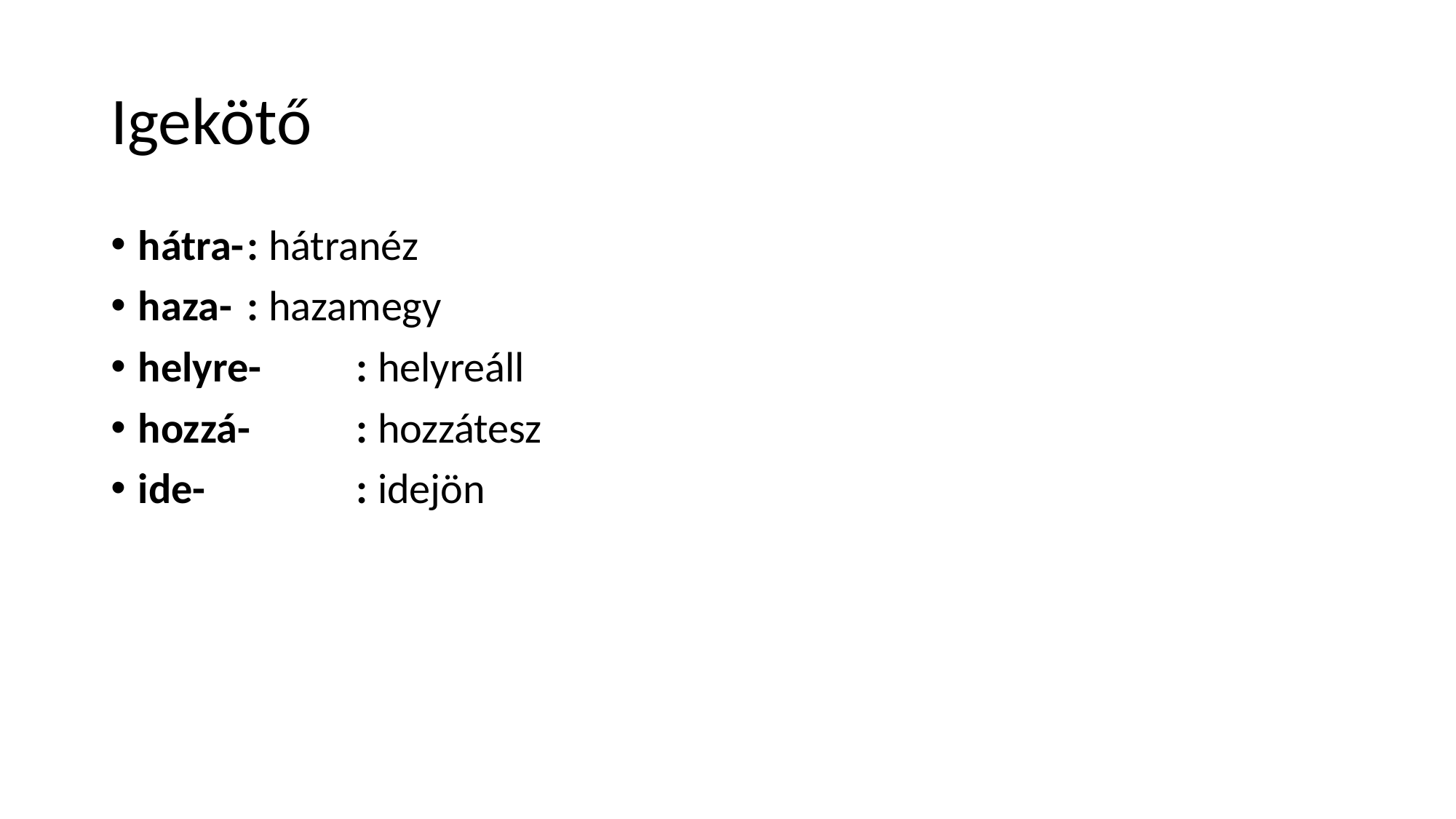

# Igekötő
hátra-	: hátranéz
haza-	: hazamegy
helyre-	: helyreáll
hozzá-	: hozzátesz
ide-		: idejön